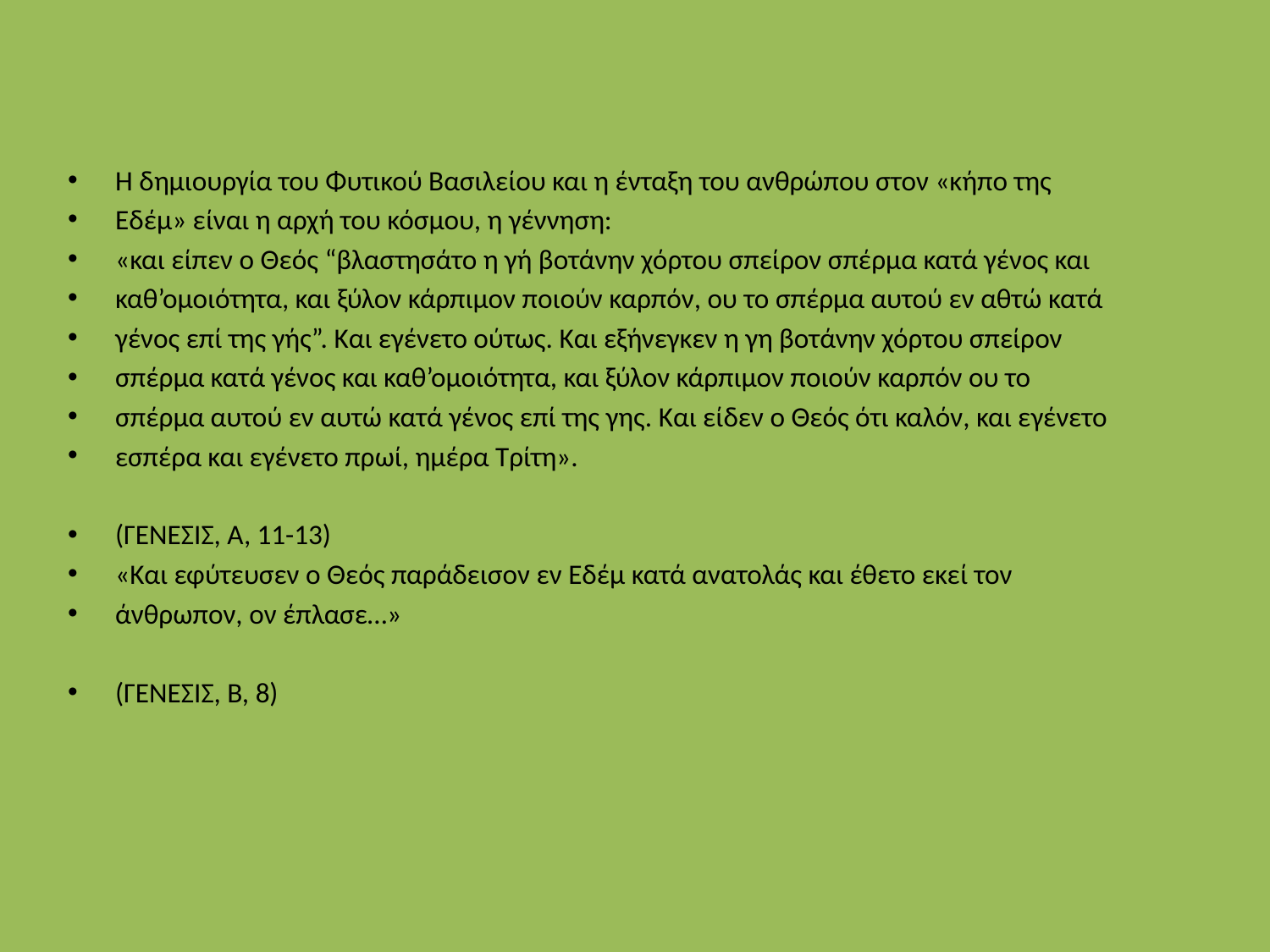

Η δημιουργία του Φυτικού Βασιλείου και η ένταξη του ανθρώπου στον «κήπο της
Εδέμ» είναι η αρχή του κόσμου, η γέννηση:
«και είπεν ο Θεός “βλαστησάτο η γή βοτάνην χόρτου σπείρον σπέρμα κατά γένος και
καθ’ομοιότητα, και ξύλον κάρπιμον ποιούν καρπόν, ου το σπέρμα αυτού εν αθτώ κατά
γένος επί της γής”. Και εγένετο ούτως. Και εξήνεγκεν η γη βοτάνην χόρτου σπείρον
σπέρμα κατά γένος και καθ’ομοιότητα, και ξύλον κάρπιμον ποιούν καρπόν ου το
σπέρμα αυτού εν αυτώ κατά γένος επί της γης. Και είδεν ο Θεός ότι καλόν, και εγένετο
εσπέρα και εγένετο πρωί, ημέρα Τρίτη».

(ΓΕΝΕΣΙΣ, Α, 11-13)
«Και εφύτευσεν ο Θεός παράδεισον εν Εδέμ κατά ανατολάς και έθετο εκεί τον
άνθρωπον, ον έπλασε…»

(ΓΕΝΕΣΙΣ, Β, 8)